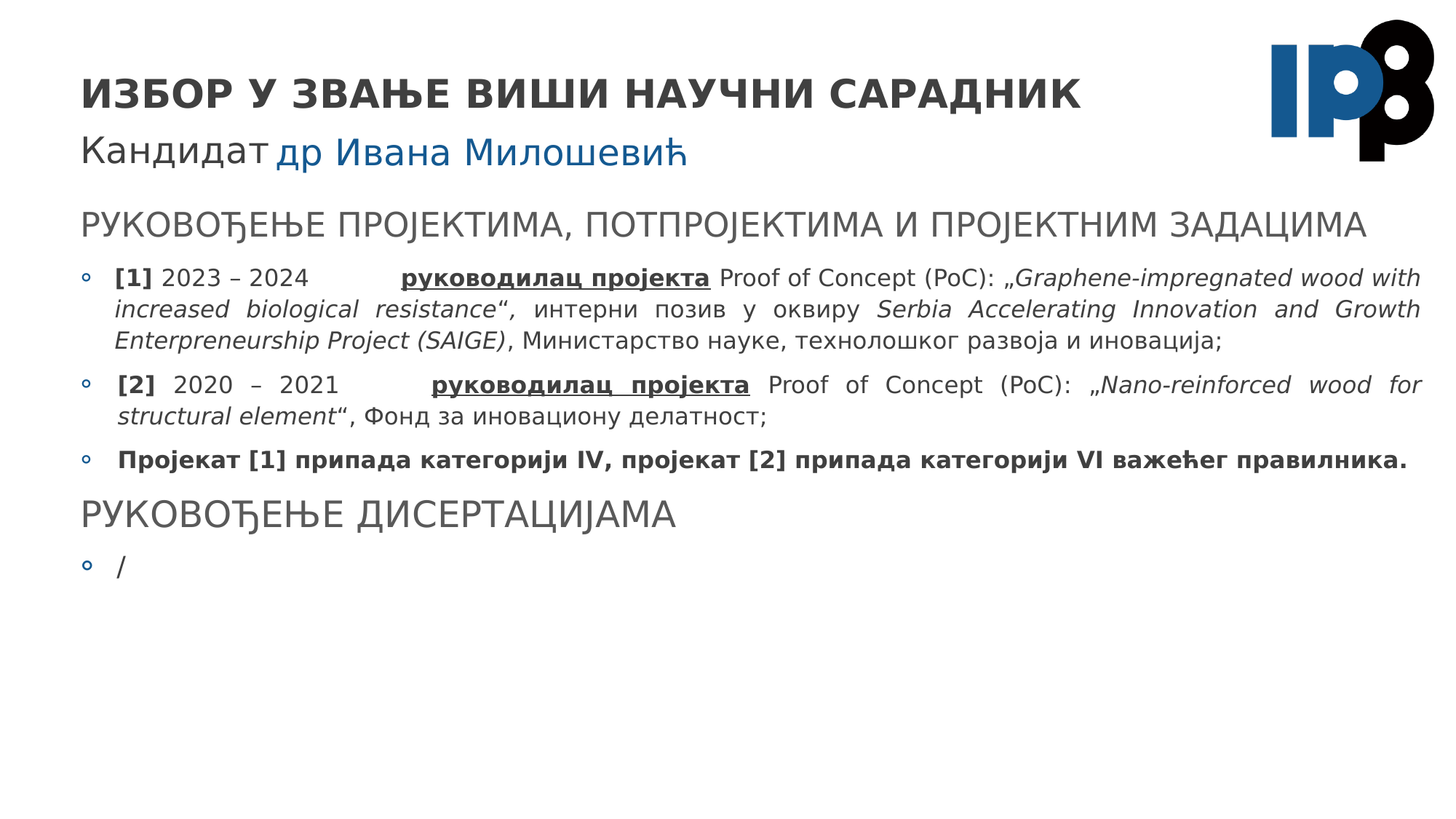

# Избор у звање виши научни сарадник
др Ивана Милошевић
[1] 2023 – 2024	руководилац пројекта Proof of Concept (PoC): „Graphene-impregnated wood with increased biological resistance“, интерни позив у оквиру Serbia Accelerating Innovation and Growth Enterpreneurship Project (SAIGE), Министарство науке, технолошког развоја и иновација;
[2] 2020 – 2021	руководилац пројекта Proof of Concept (PoC): „Nano-reinforced wood for structural element“, Фонд за иновациону делатност;
Пројекат [1] припада категорији IV, пројекат [2] припада категорији VI важећег правилника.
/